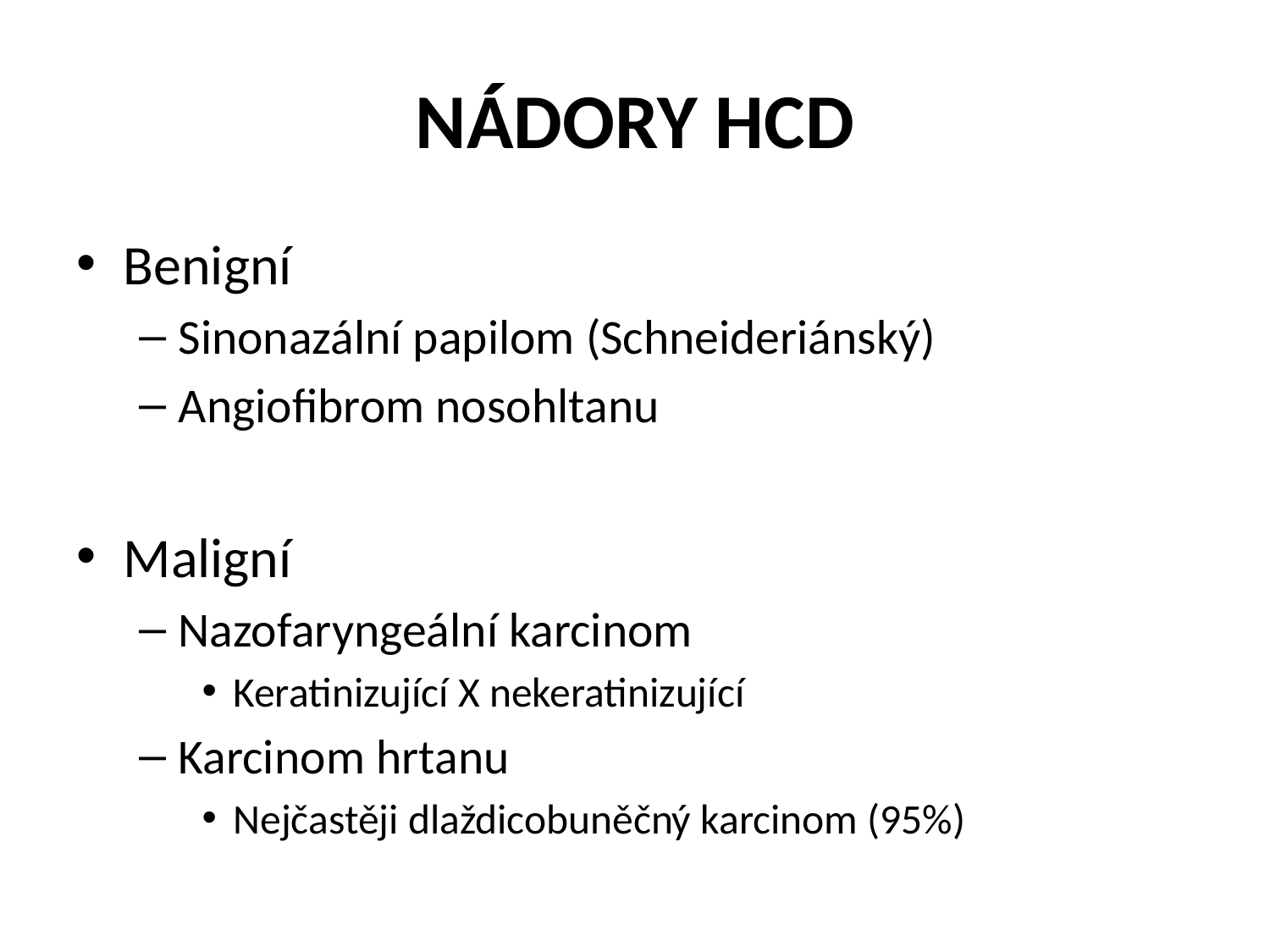

# NÁDORY HCD
Benigní
Sinonazální papilom (Schneideriánský)
Angiofibrom nosohltanu

Maligní
Nazofaryngeální karcinom
Keratinizující X nekeratinizující
Karcinom hrtanu
Nejčastěji dlaždicobuněčný karcinom (95%)